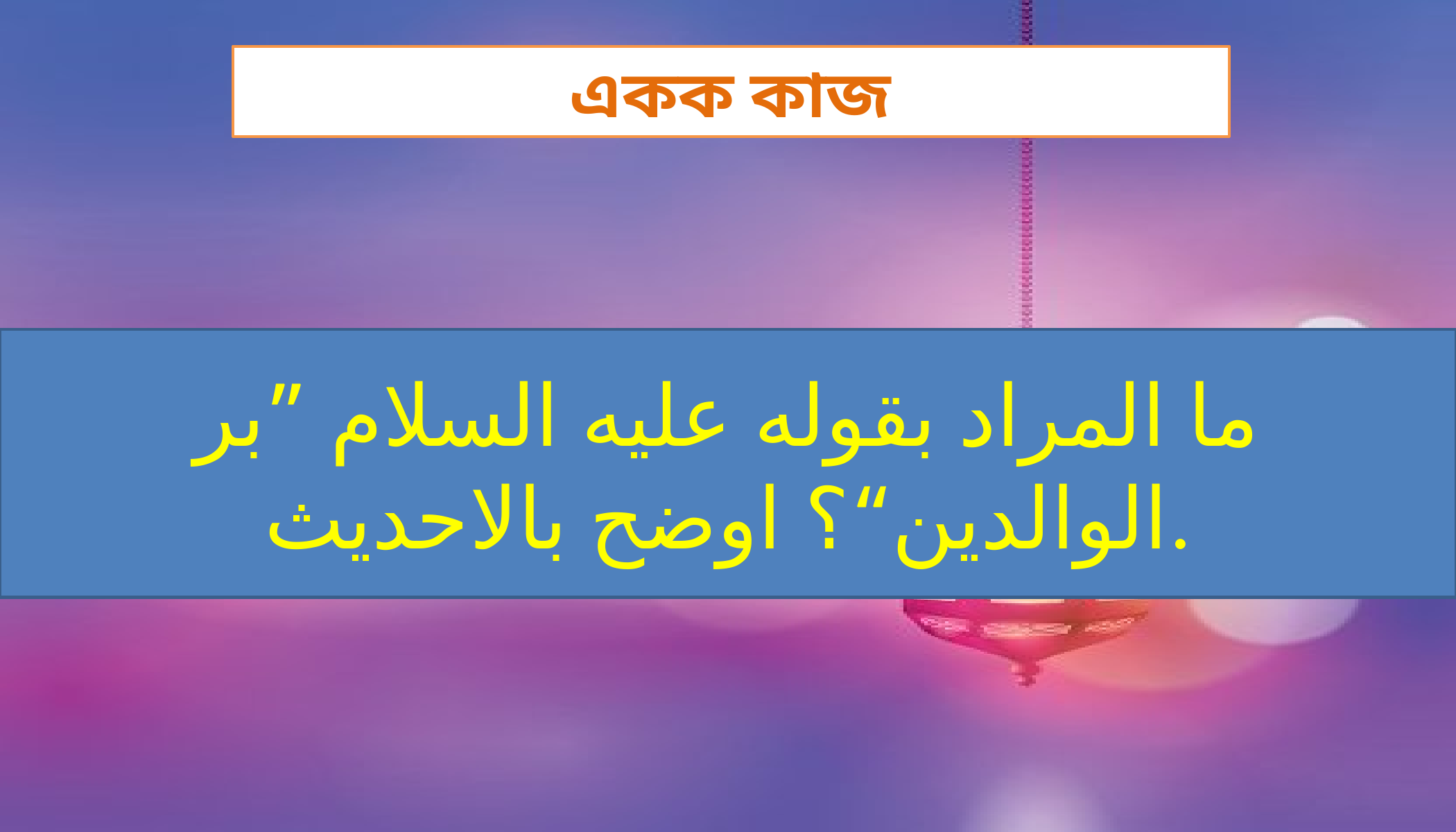

একক কাজ
ما المراد بقوله عليه السلام ”بر الوالدين“؟ اوضح بالاحديث.